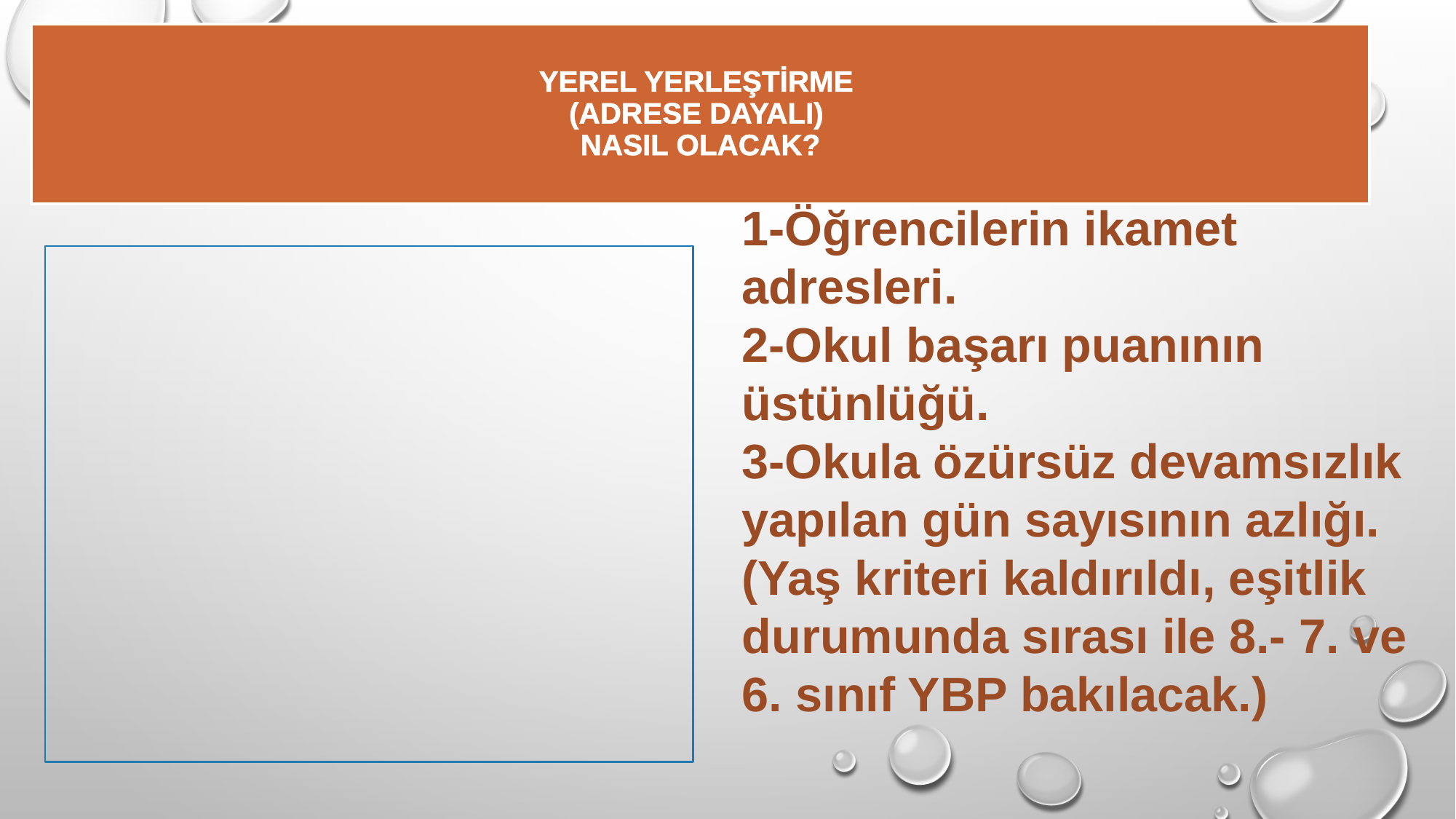

# yerel yerleştirme (adrese dayalı) NASIL OLACAK?
1-Öğrencilerin ikamet adresleri.
2-Okul başarı puanının üstünlüğü.
3-Okula özürsüz devamsızlık yapılan gün sayısının azlığı.
(Yaş kriteri kaldırıldı, eşitlik durumunda sırası ile 8.- 7. ve 6. sınıf YBP bakılacak.)